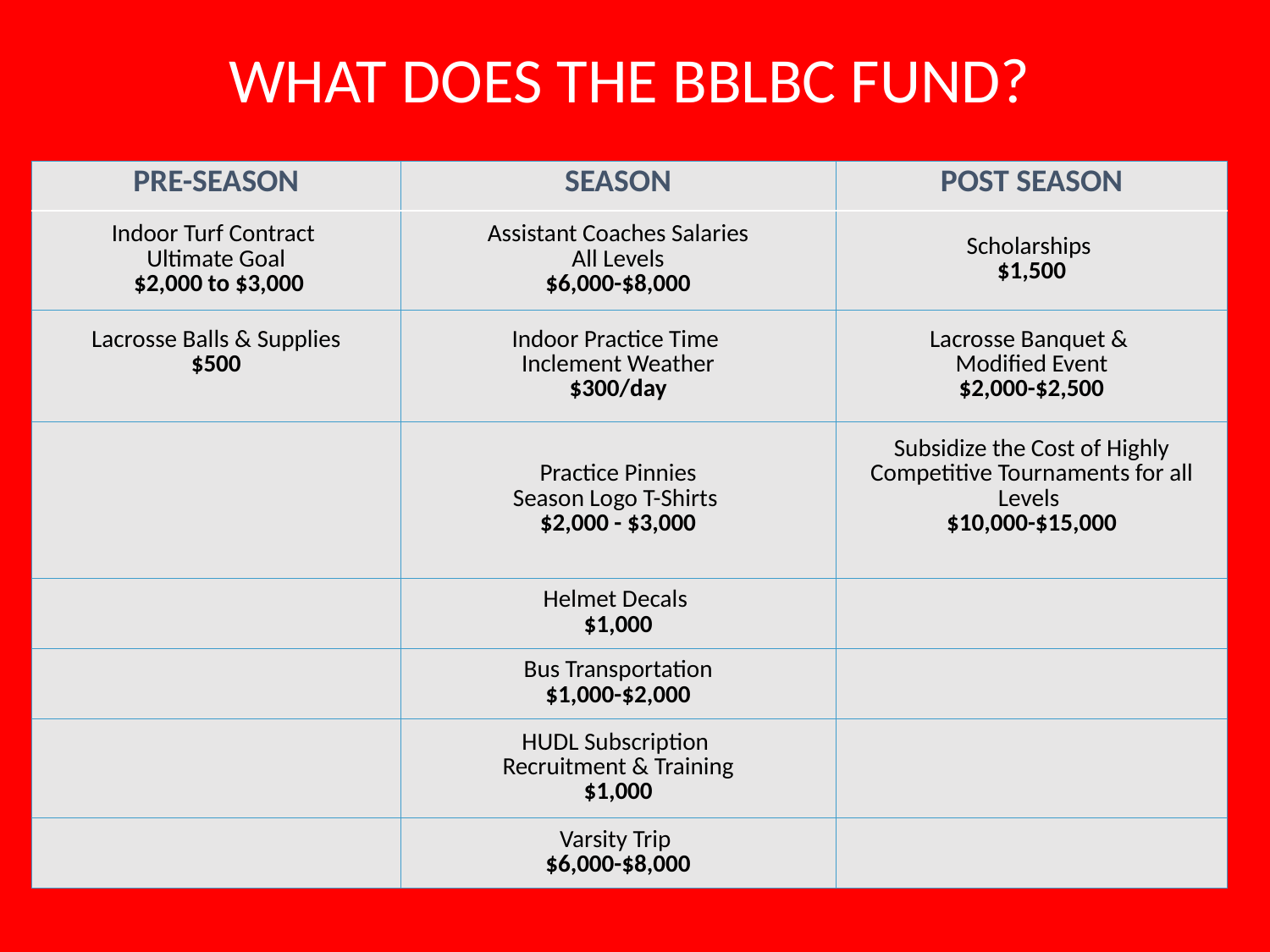

# WHAT DOES THE BBLBC FUND?
| PRE-SEASON | SEASON | POST SEASON |
| --- | --- | --- |
| Indoor Turf Contract Ultimate Goal $2,000 to $3,000 | Assistant Coaches Salaries All Levels $6,000-$8,000 | Scholarships $1,500 |
| Lacrosse Balls & Supplies $500 | Indoor Practice Time Inclement Weather $300/day | Lacrosse Banquet & Modified Event $2,000-$2,500 |
|  | Practice Pinnies Season Logo T-Shirts $2,000 - $3,000 | Subsidize the Cost of Highly Competitive Tournaments for all Levels $10,000-$15,000 |
|  | Helmet Decals $1,000 |  |
|  | Bus Transportation $1,000-$2,000 |  |
|  | HUDL Subscription Recruitment & Training $1,000 |  |
|  | Varsity Trip $6,000-$8,000 |  |